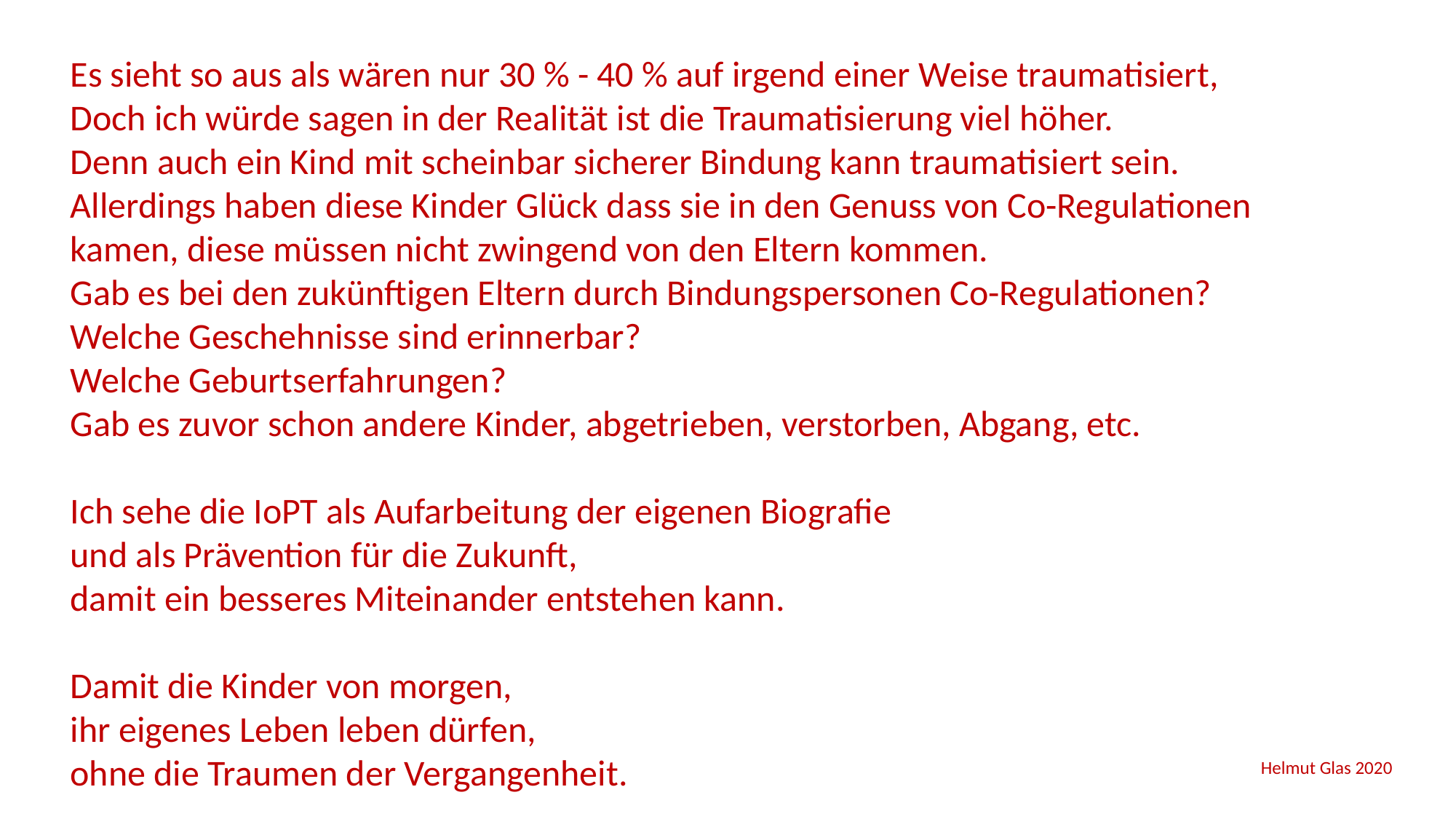

Es sieht so aus als wären nur 30 % - 40 % auf irgend einer Weise traumatisiert,
Doch ich würde sagen in der Realität ist die Traumatisierung viel höher.
Denn auch ein Kind mit scheinbar sicherer Bindung kann traumatisiert sein.
Allerdings haben diese Kinder Glück dass sie in den Genuss von Co-Regulationen kamen, diese müssen nicht zwingend von den Eltern kommen.
Gab es bei den zukünftigen Eltern durch Bindungspersonen Co-Regulationen?
Welche Geschehnisse sind erinnerbar?
Welche Geburtserfahrungen?
Gab es zuvor schon andere Kinder, abgetrieben, verstorben, Abgang, etc.

Ich sehe die IoPT als Aufarbeitung der eigenen Biografie
und als Prävention für die Zukunft,
damit ein besseres Miteinander entstehen kann.

Damit die Kinder von morgen,
ihr eigenes Leben leben dürfen,
ohne die Traumen der Vergangenheit.
 Helmut Glas 2020